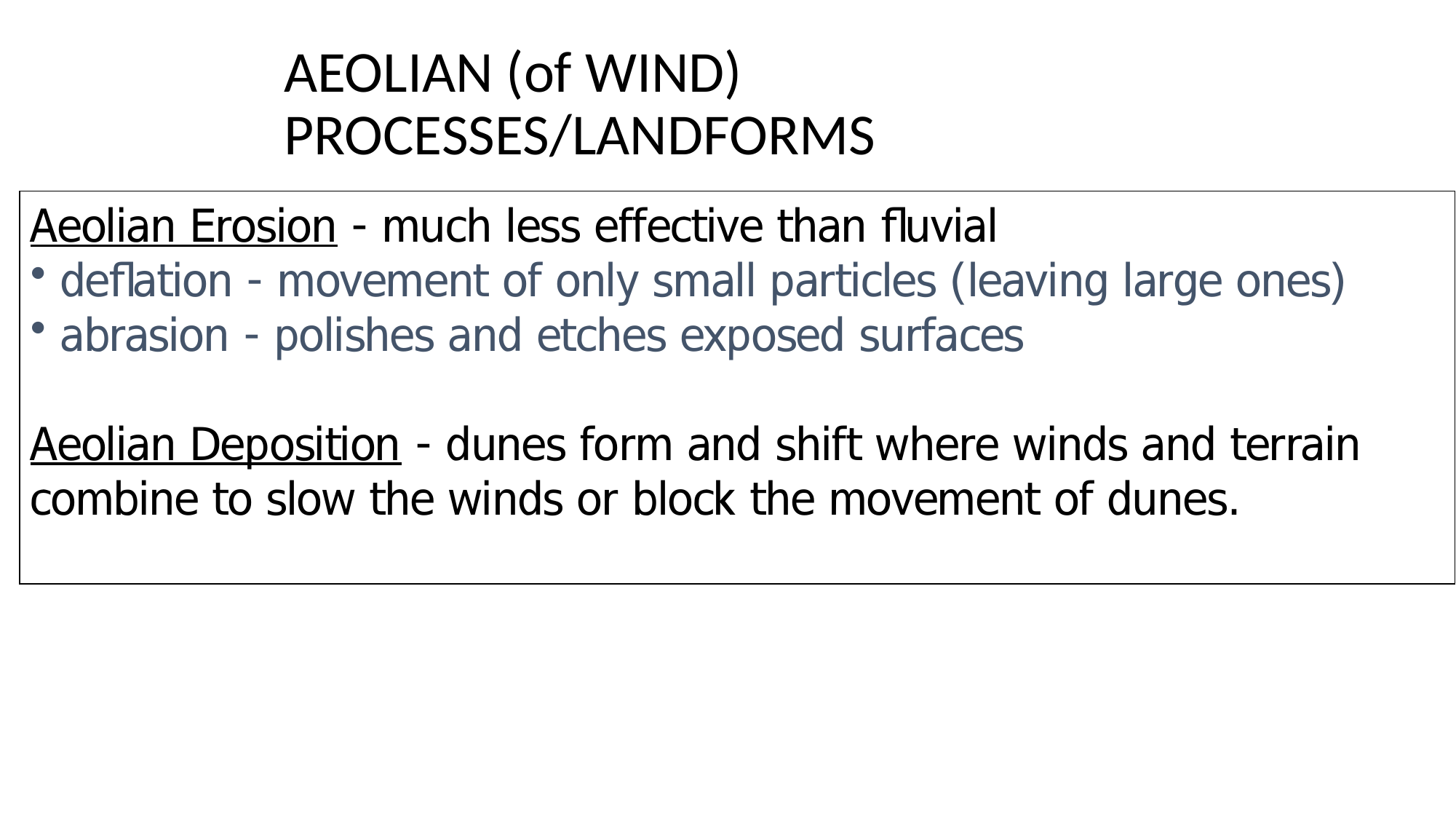

# AEOLIAN (of WIND) PROCESSES/LANDFORMS
Aeolian Erosion - much less effective than fluvial
 deflation - movement of only small particles (leaving large ones)
 abrasion - polishes and etches exposed surfaces

Aeolian Deposition - dunes form and shift where winds and terrain combine to slow the winds or block the movement of dunes.